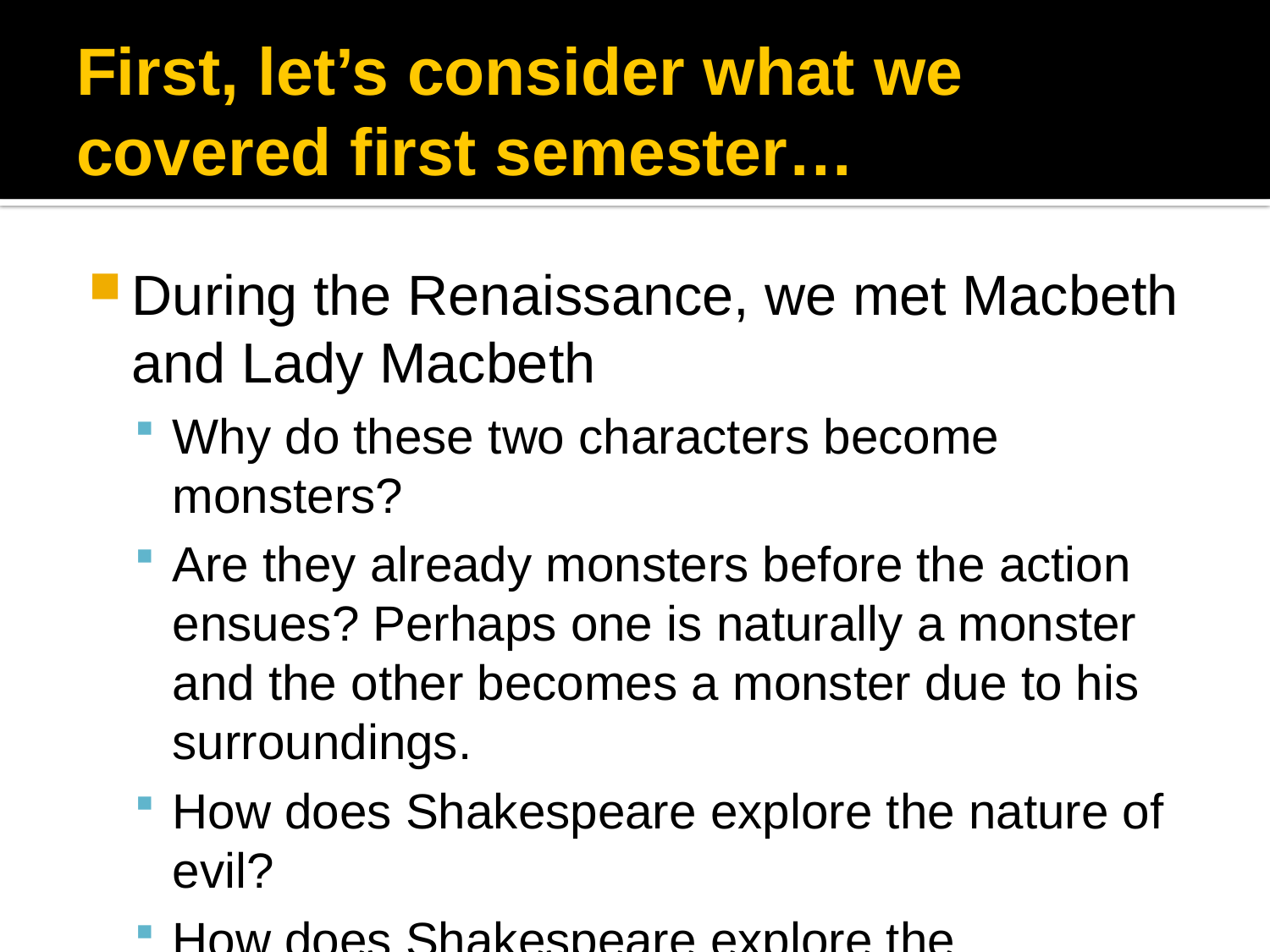

# First, let’s consider what we covered first semester…
During the Renaissance, we met Macbeth and Lady Macbeth
Why do these two characters become monsters?
Are they already monsters before the action ensues? Perhaps one is naturally a monster and the other becomes a monster due to his surroundings.
How does Shakespeare explore the nature of evil?
How does Shakespeare explore the environment that creates monsters?